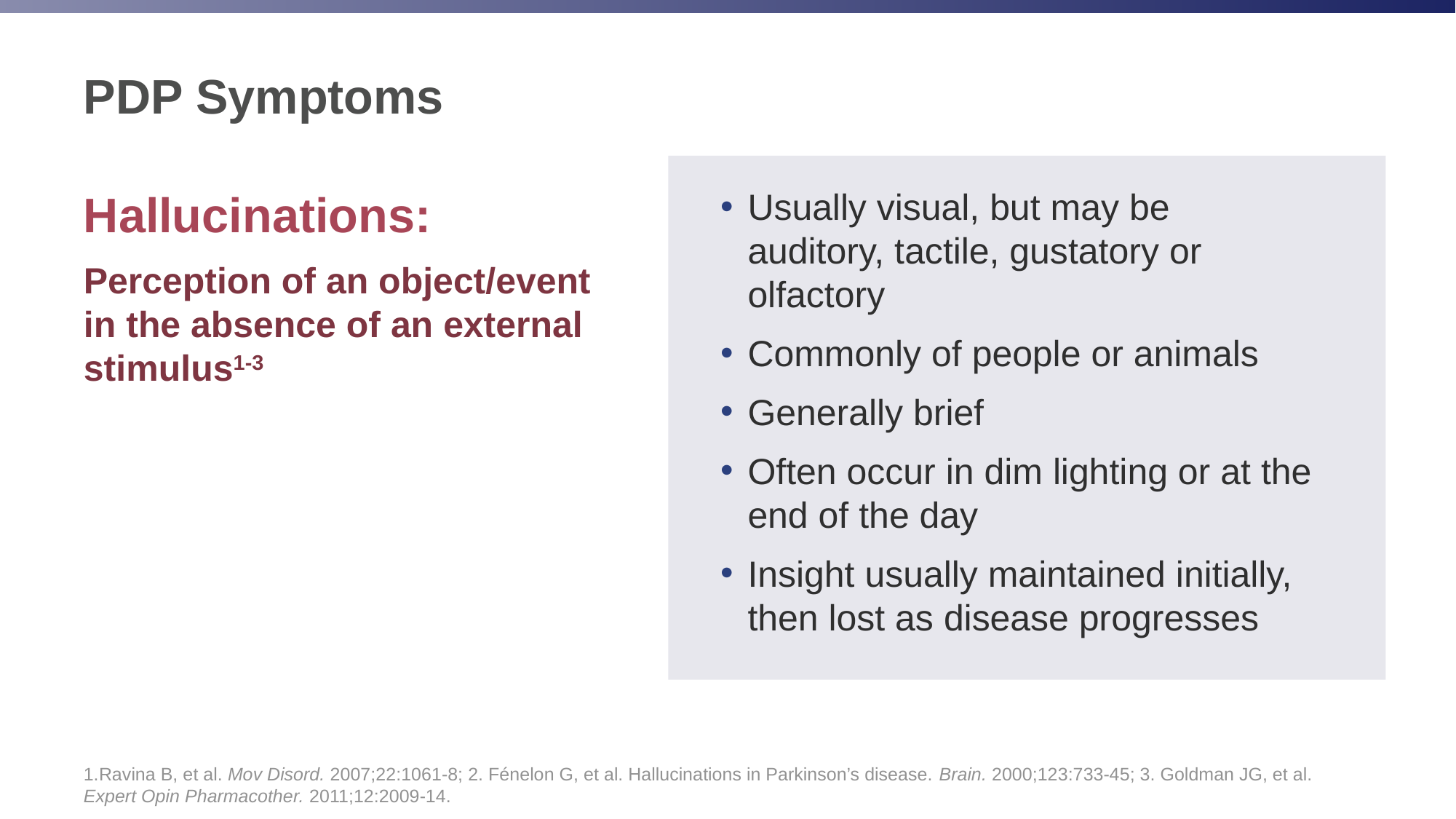

# PDP Symptoms

Hallucinations:
Perception of an object/event in the absence of an external stimulus1-3
Usually visual, but may be auditory, tactile, gustatory or olfactory
Commonly of people or animals
Generally brief
Often occur in dim lighting or at the end of the day
Insight usually maintained initially, then lost as disease progresses
Ravina B, et al. Mov Disord. 2007;22:1061-8; 2. Fénelon G, et al. Hallucinations in Parkinson’s disease. Brain. 2000;123:733-45; 3. Goldman JG, et al. Expert Opin Pharmacother. 2011;12:2009-14.